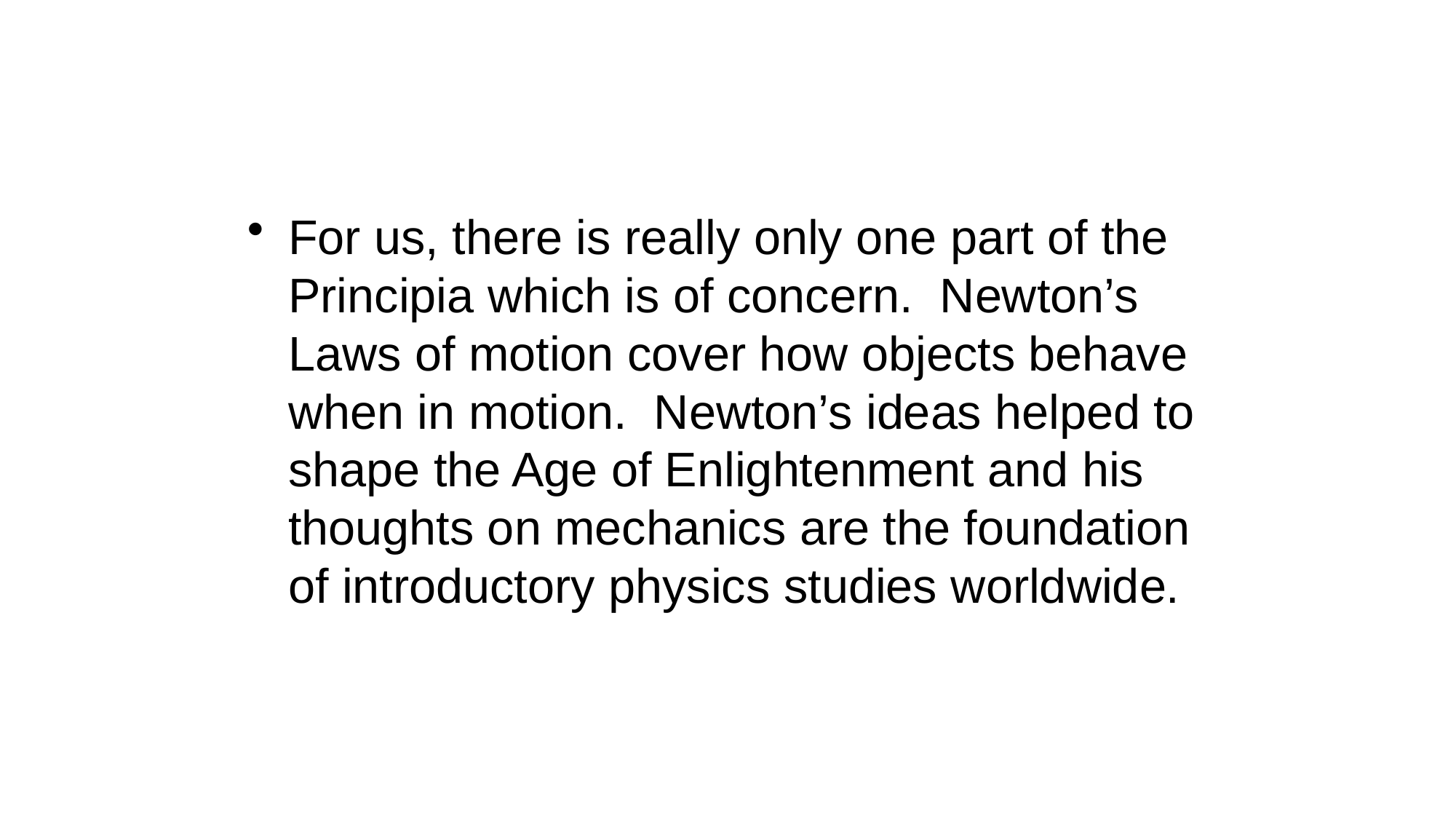

#
For us, there is really only one part of the Principia which is of concern.  Newton’s Laws of motion cover how objects behave when in motion.  Newton’s ideas helped to shape the Age of Enlightenment and his thoughts on mechanics are the foundation of introductory physics studies worldwide.